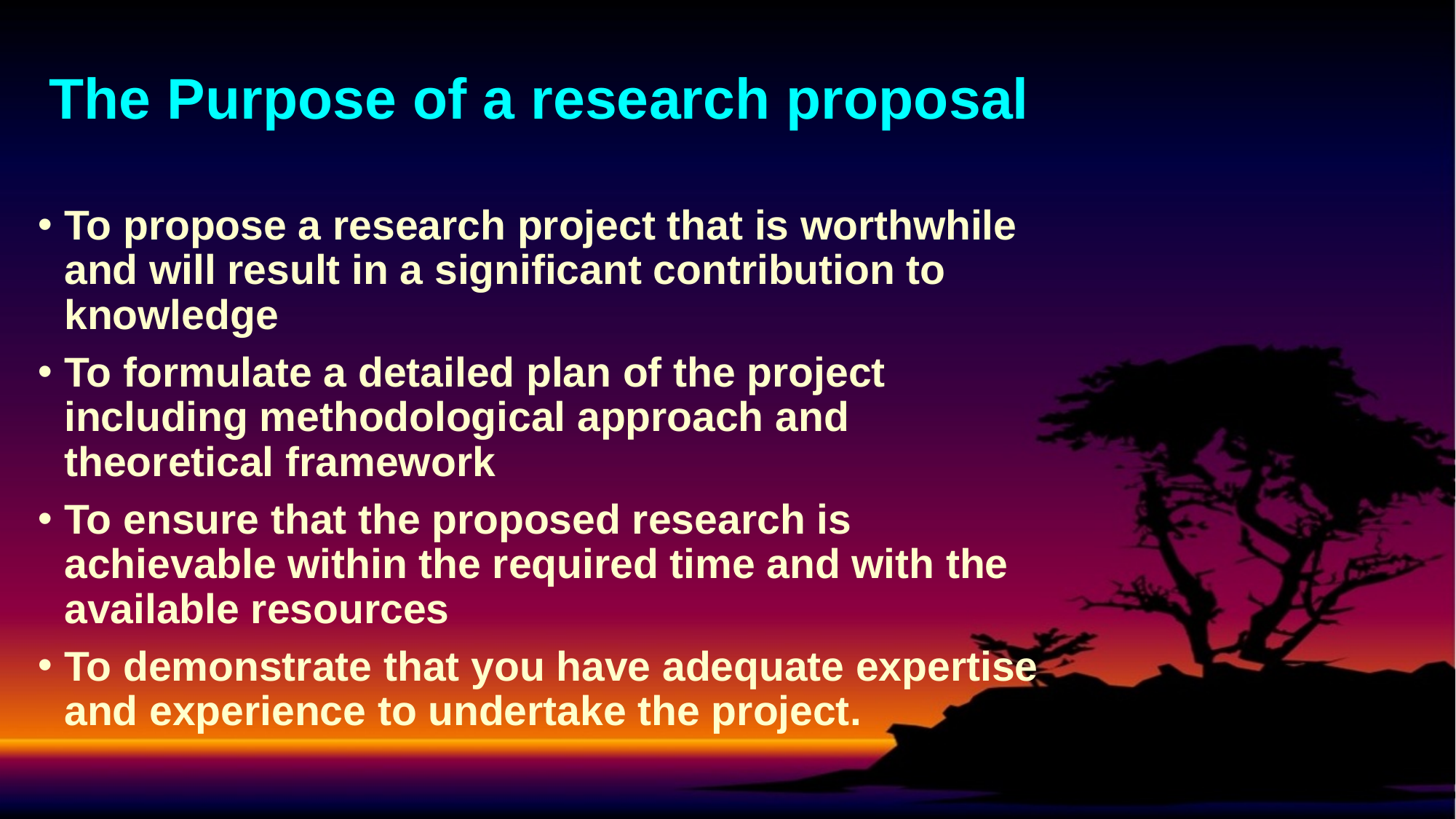

# The Purpose of a research proposal
To propose a research project that is worthwhile and will result in a significant contribution to knowledge
To formulate a detailed plan of the project including methodological approach and theoretical framework
To ensure that the proposed research is achievable within the required time and with the available resources
To demonstrate that you have adequate expertise and experience to undertake the project.